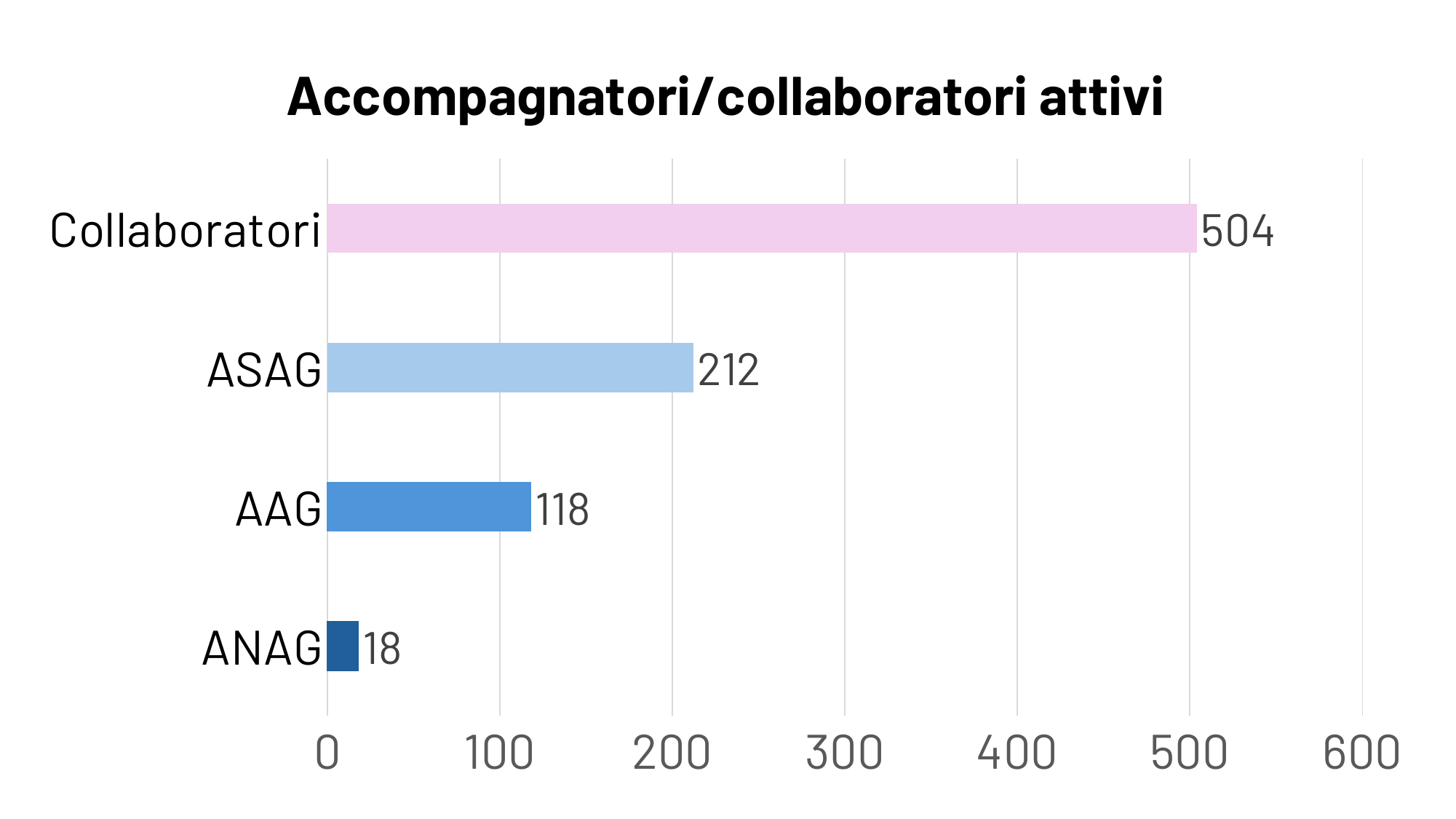

### Chart: Accompagnatori/collaboratori attivi

| Category |  |
|---|---|
| ANAG | 18.0 |
| AAG | 118.0 |
| ASAG | 212.0 |
| Collaboratori | 504.0 |